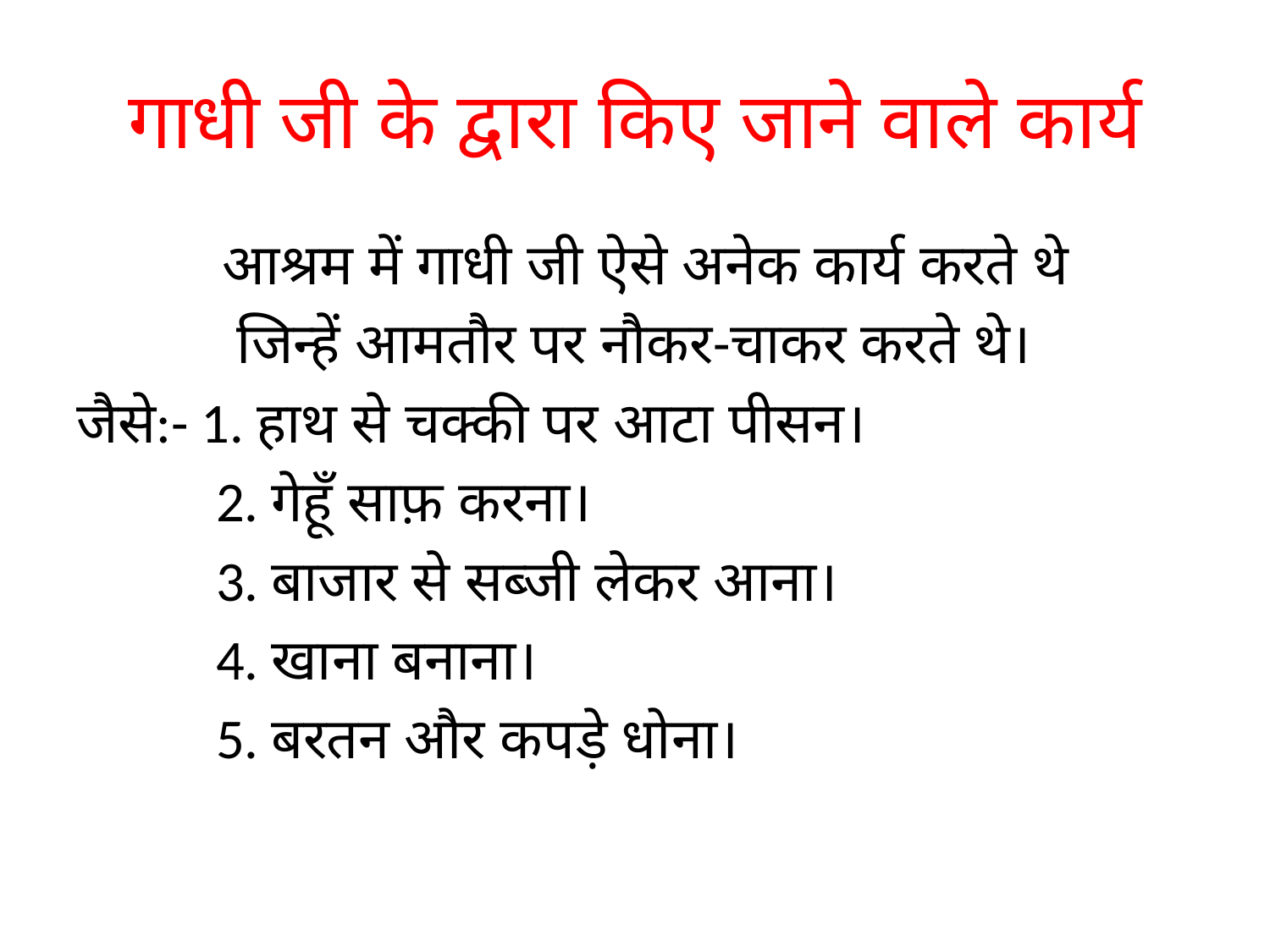

# गाधी जी के द्वारा किए जाने वाले कार्य
          आश्रम में गाधी जी ऐसे अनेक कार्य करते थे
           जिन्हें आमतौर पर नौकर-चाकर करते थे।
जैसे:- 1. हाथ से चक्की पर आटा पीसन।
           2. गेहूँ साफ़ करना।
           3. बाजार से सब्जी लेकर आना।
           4. खाना बनाना।
           5. बरतन और कपड़े धोना।